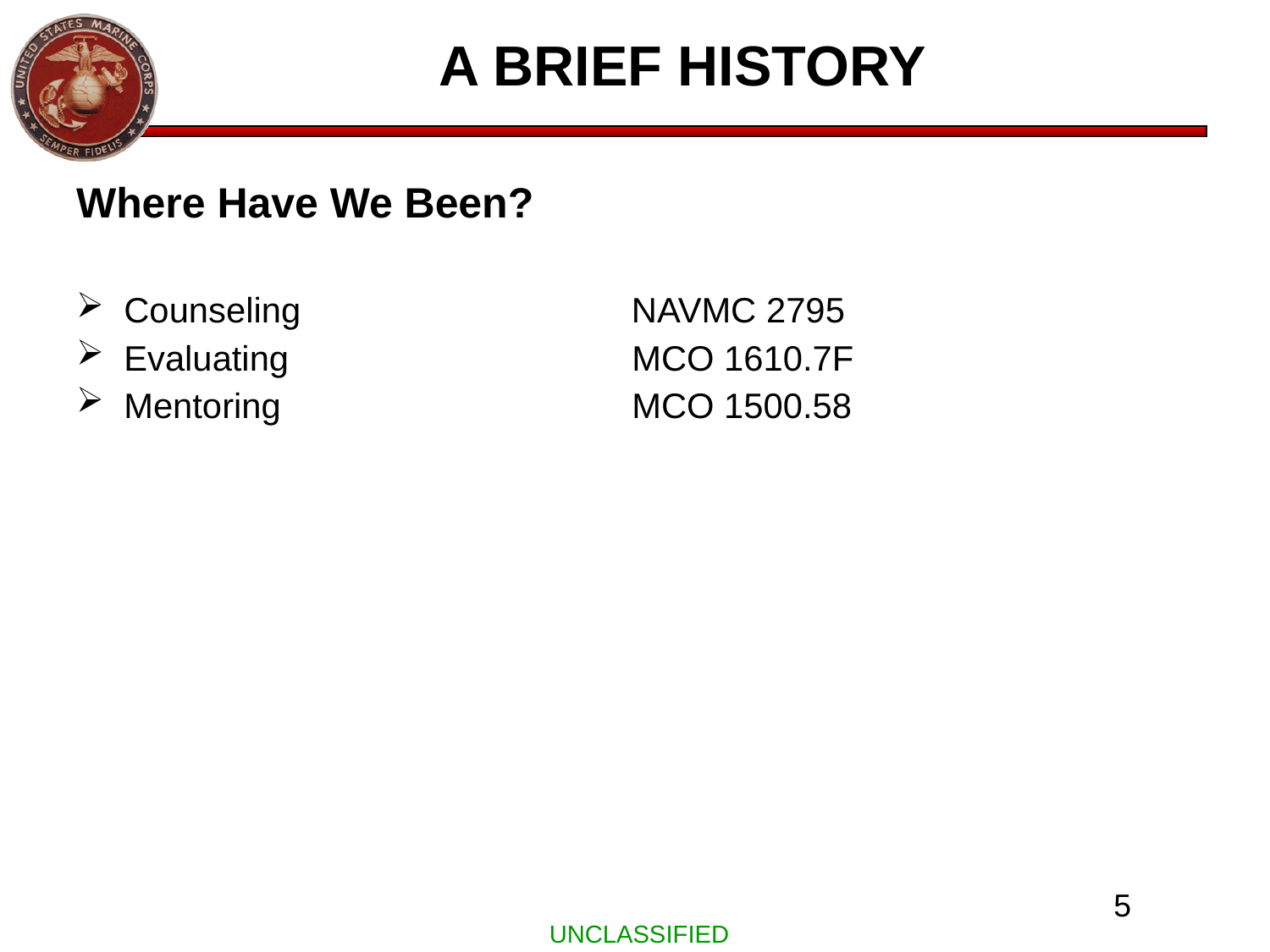

# A BRIEF HISTORY
Where Have We Been?

Counseling		             NAVMC 2795
Evaluating			MCO 1610.7F
Mentoring			MCO 1500.58